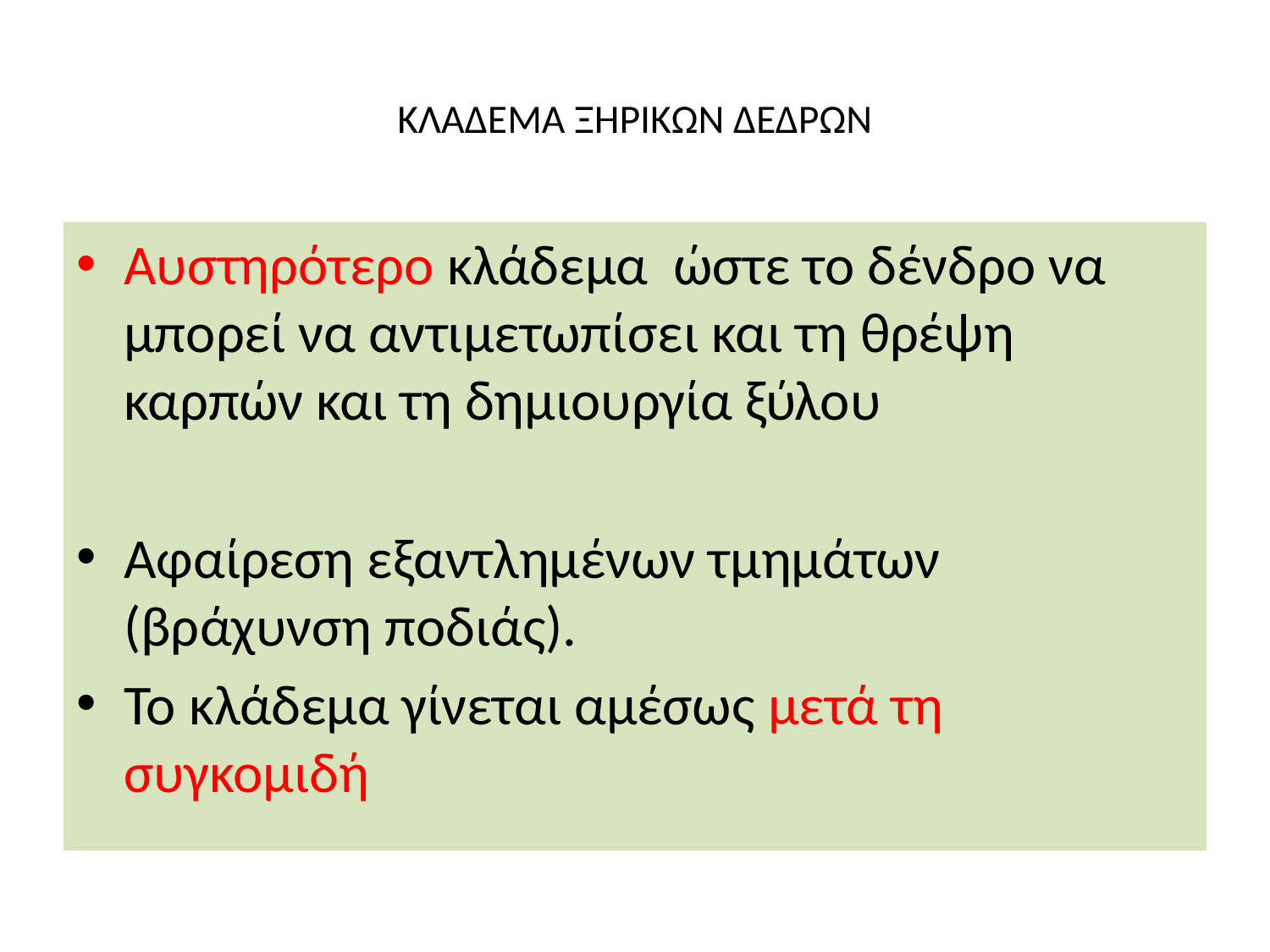

# ΚΛΑΔΕΜΑ ΞΗΡΙΚΩΝ ΔΕΔΡΩΝ
Αυστηρότερο κλάδεμα  ώστε το δένδρο να μπορεί να αντιμετωπίσει και τη θρέψη καρπών και τη δημιουργία ξύλου

Αφαίρεση εξαντλημένων τμημάτων (βράχυνση ποδιάς).
Το κλάδεμα γίνεται αμέσως μετά τη συγκομιδή